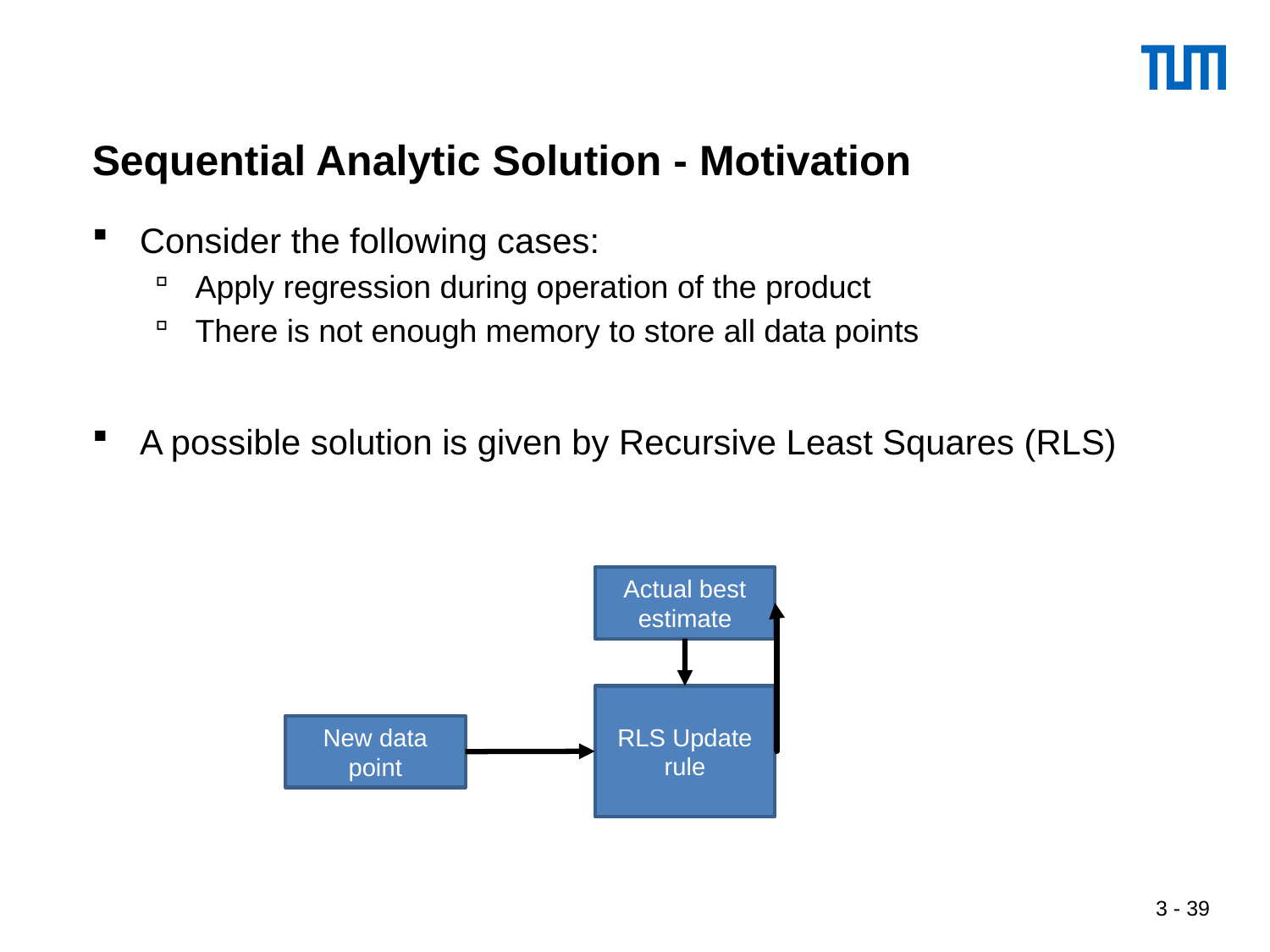

# Sequential Analytic Solution - Motivation
Consider the following cases:
Apply regression during operation of the product
There is not enough memory to store all data points

A possible solution is given by Recursive Least Squares (RLS)

Actual best estimate

RLS Update rule

New data point
 3 - 39